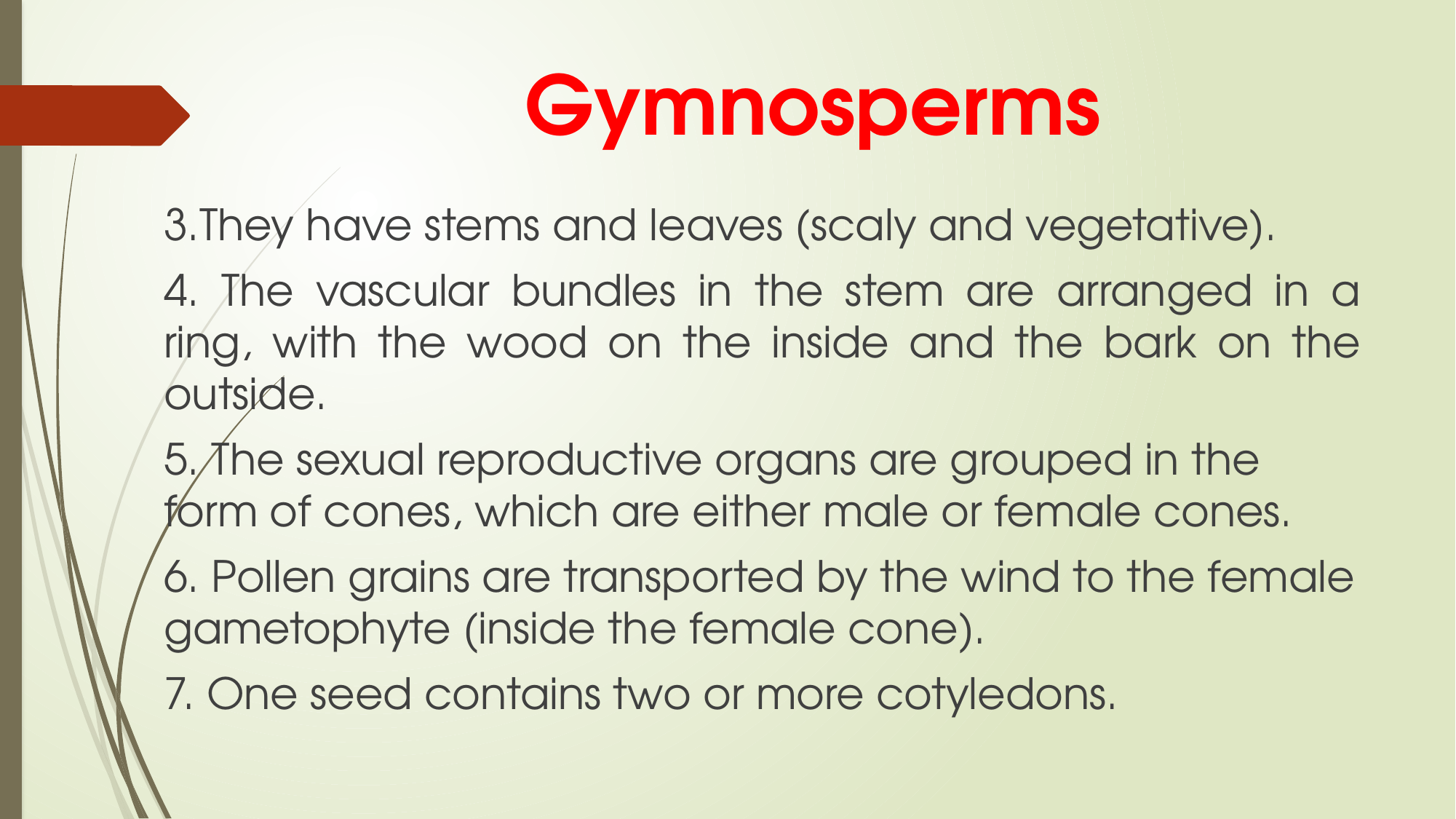

# Gymnosperms
3.They have stems and leaves (scaly and vegetative).
4. The vascular bundles in the stem are arranged in a ring, with the wood on the inside and the bark on the outside.
5. The sexual reproductive organs are grouped in the form of cones, which are either male or female cones.
6. Pollen grains are transported by the wind to the female gametophyte (inside the female cone).
7. One seed contains two or more cotyledons.